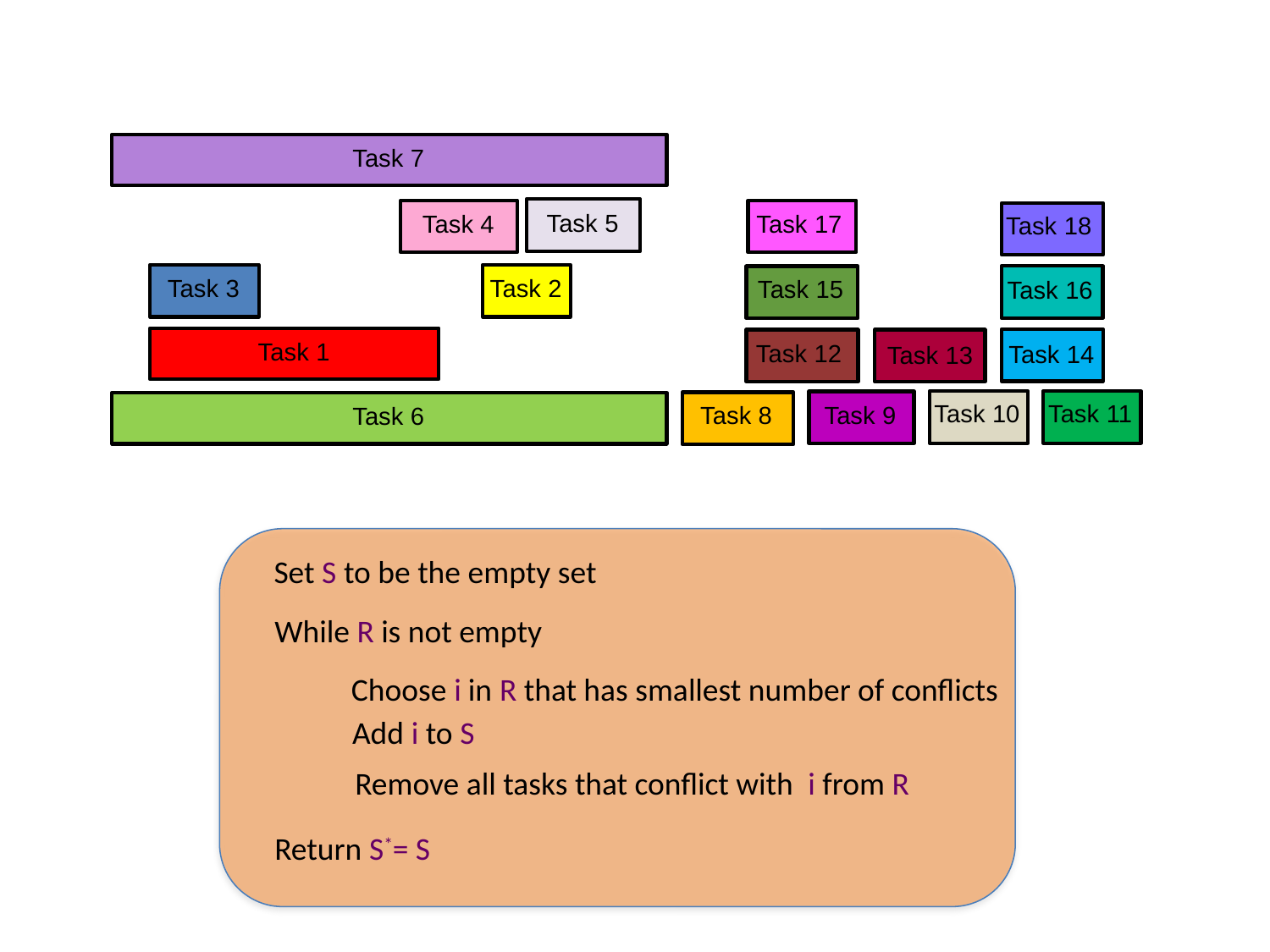

Task 7

Task 5

Task 4

Task 17

Task 18

Task 3

Task 2

Task 16

Task 15

Task 1

Task 14

Task 12

Task 13

Task 10

Task 11

Task 9

Task 8

Task 6

Set S to be the empty set
While R is not empty
Choose i in R that has smallest number of conflicts
Add i to S
Remove all tasks that conflict with  i from R
Return S*= S